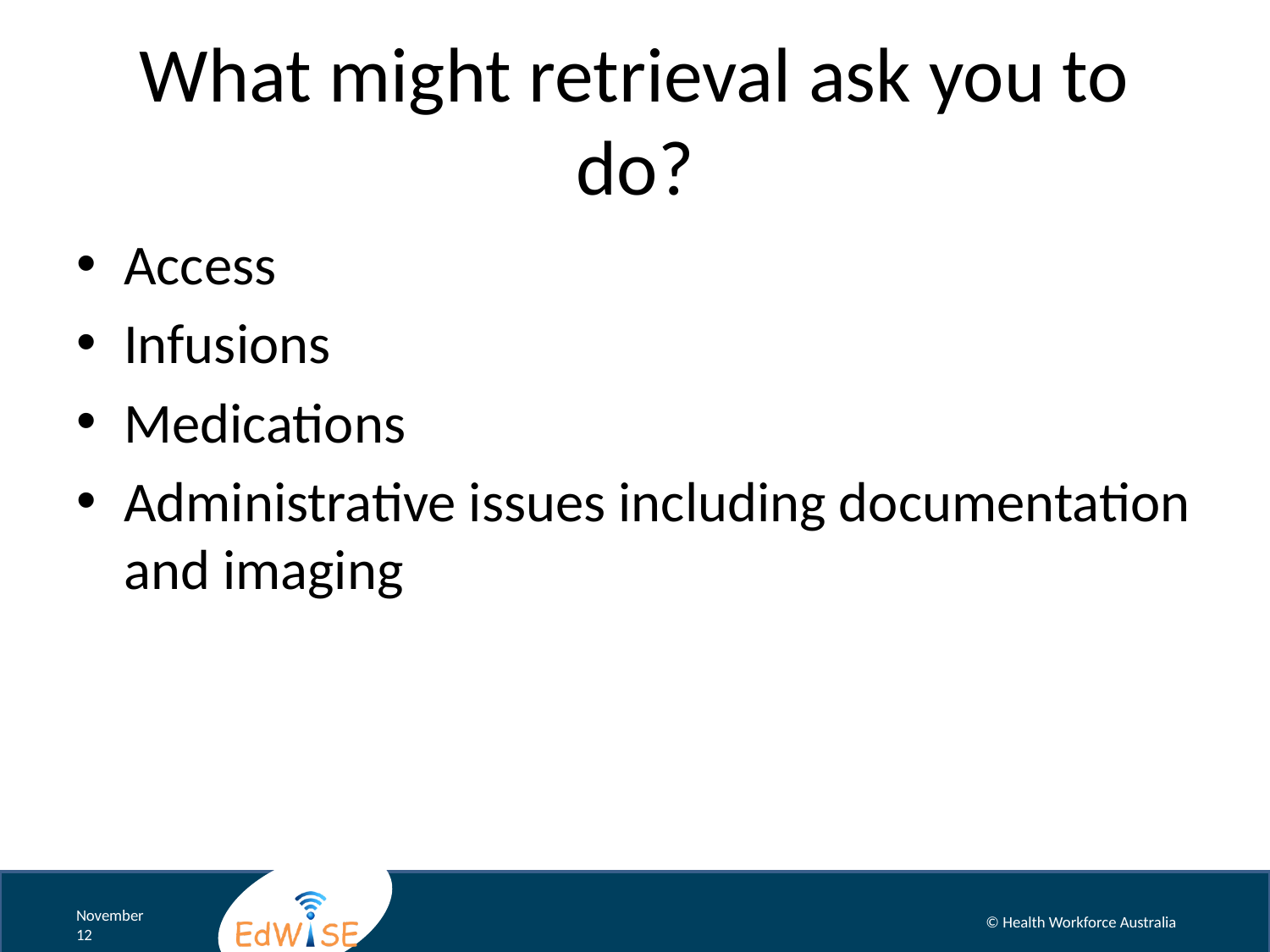

# What might retrieval ask you to do?
Access
Infusions
Medications
Administrative issues including documentation and imaging
© Health Workforce Australia
November 12